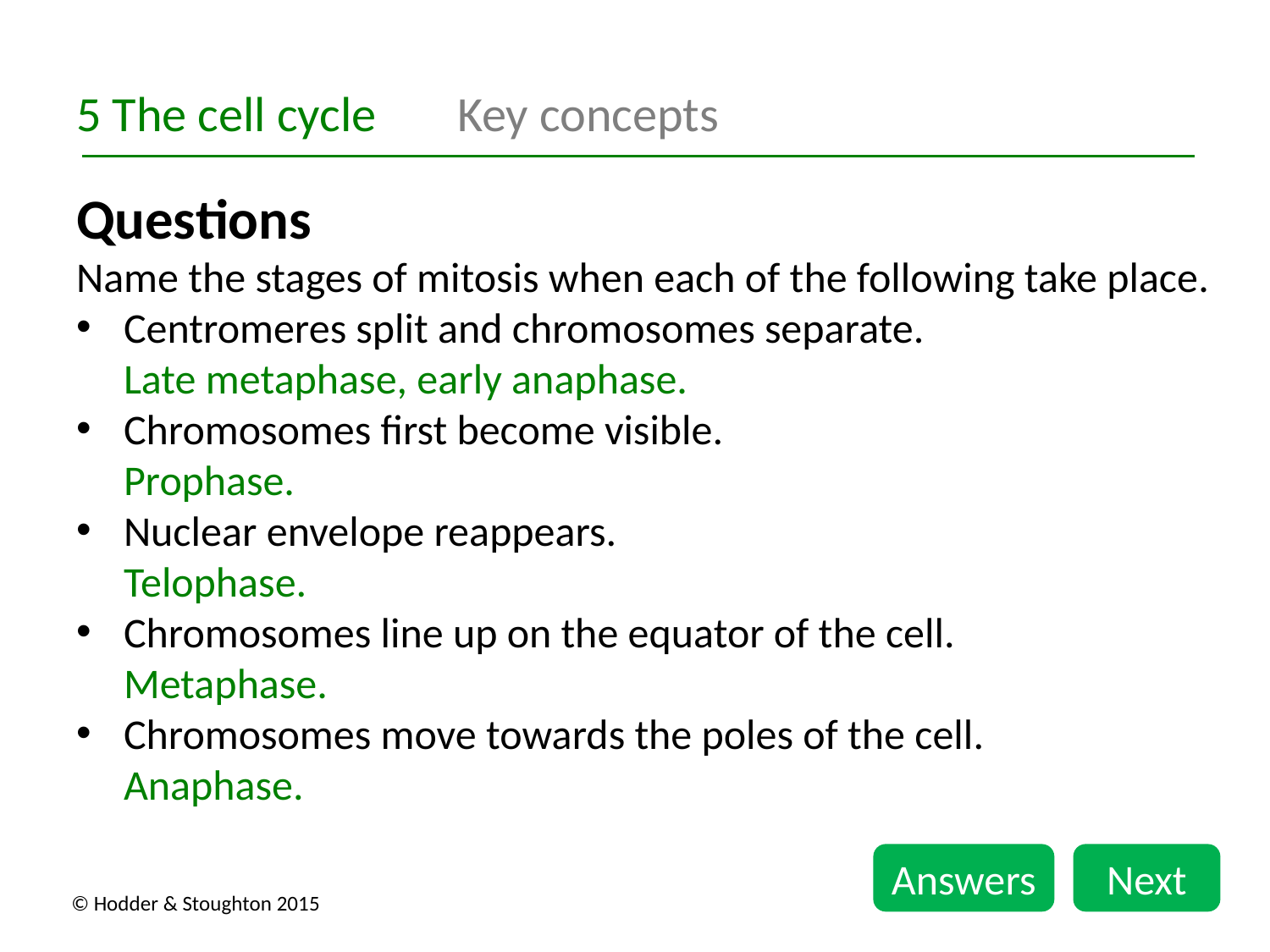

5 The cell cycle	Key concepts
Questions
Name the stages of mitosis when each of the following take place.
Centromeres split and chromosomes separate.
Late metaphase, early anaphase.
Chromosomes first become visible.
Prophase.
Nuclear envelope reappears.
Telophase.
Chromosomes line up on the equator of the cell.
Metaphase.
Chromosomes move towards the poles of the cell.
Anaphase.

Answers
Next
© Hodder & Stoughton 2015